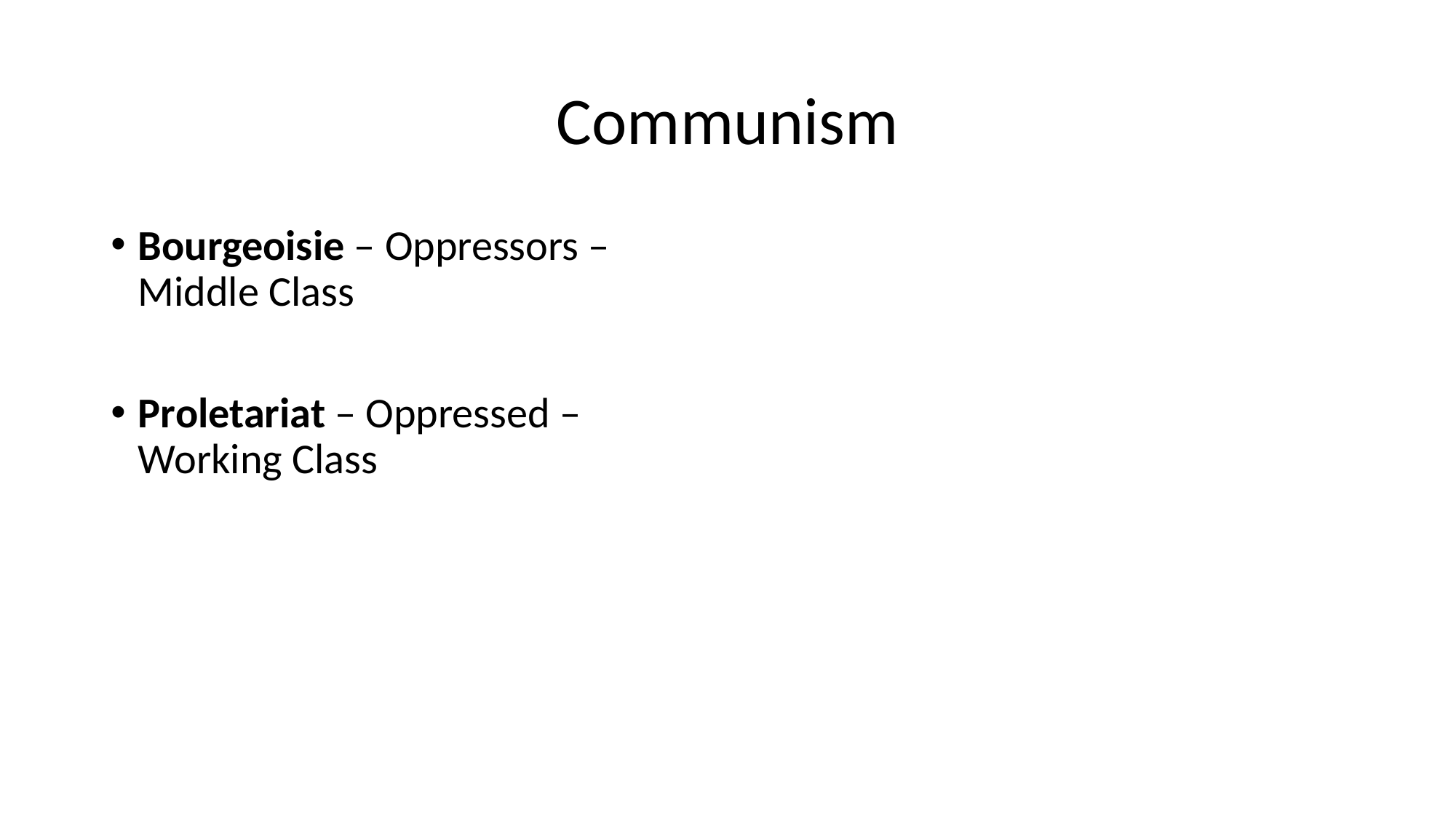

# Communism
Bourgeoisie – Oppressors – Middle Class

Proletariat – Oppressed – Working Class